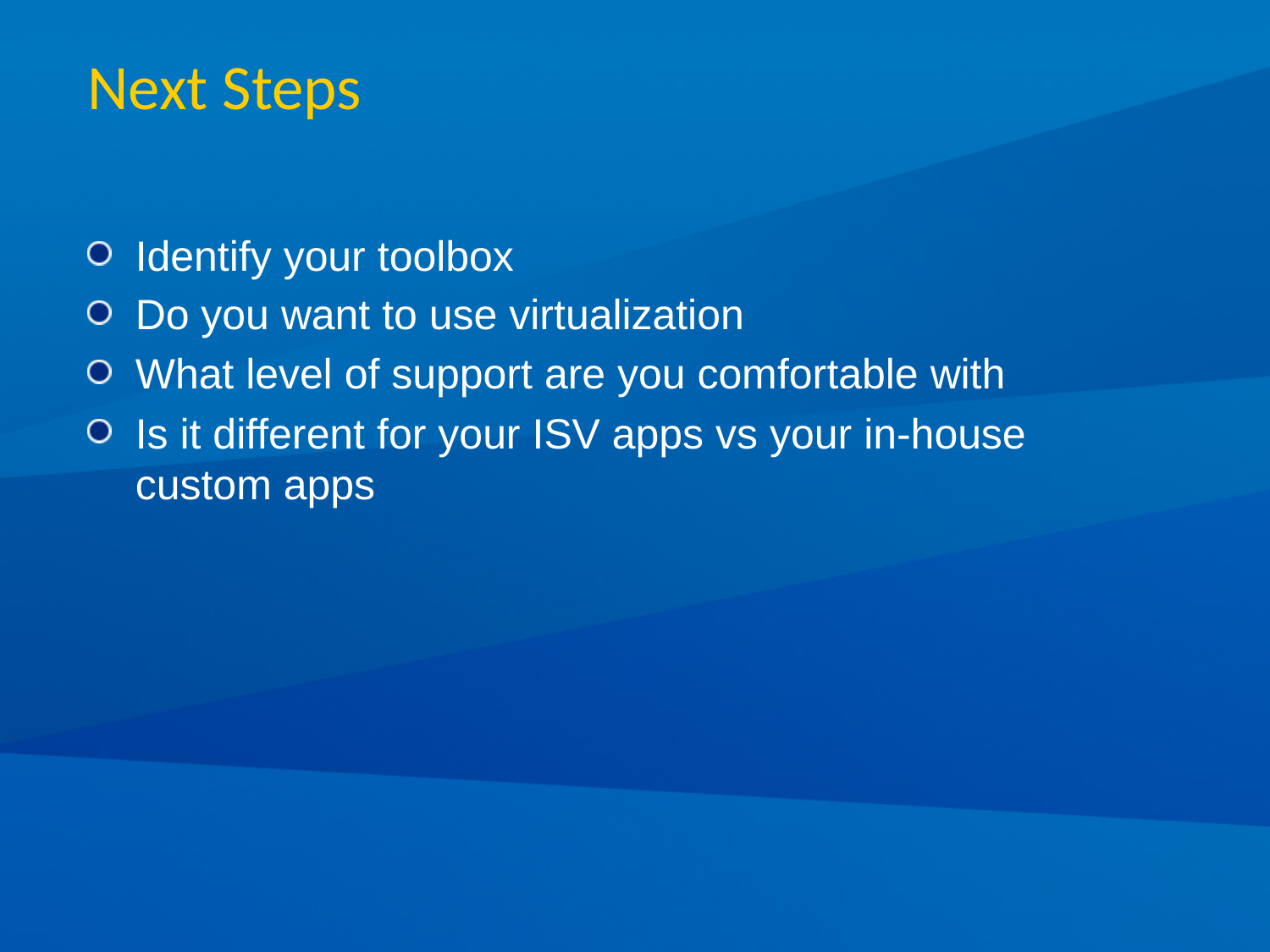

# Next Steps
Identify your toolbox
Do you want to use virtualization
What level of support are you comfortable with
Is it different for your ISV apps vs your in-house custom apps